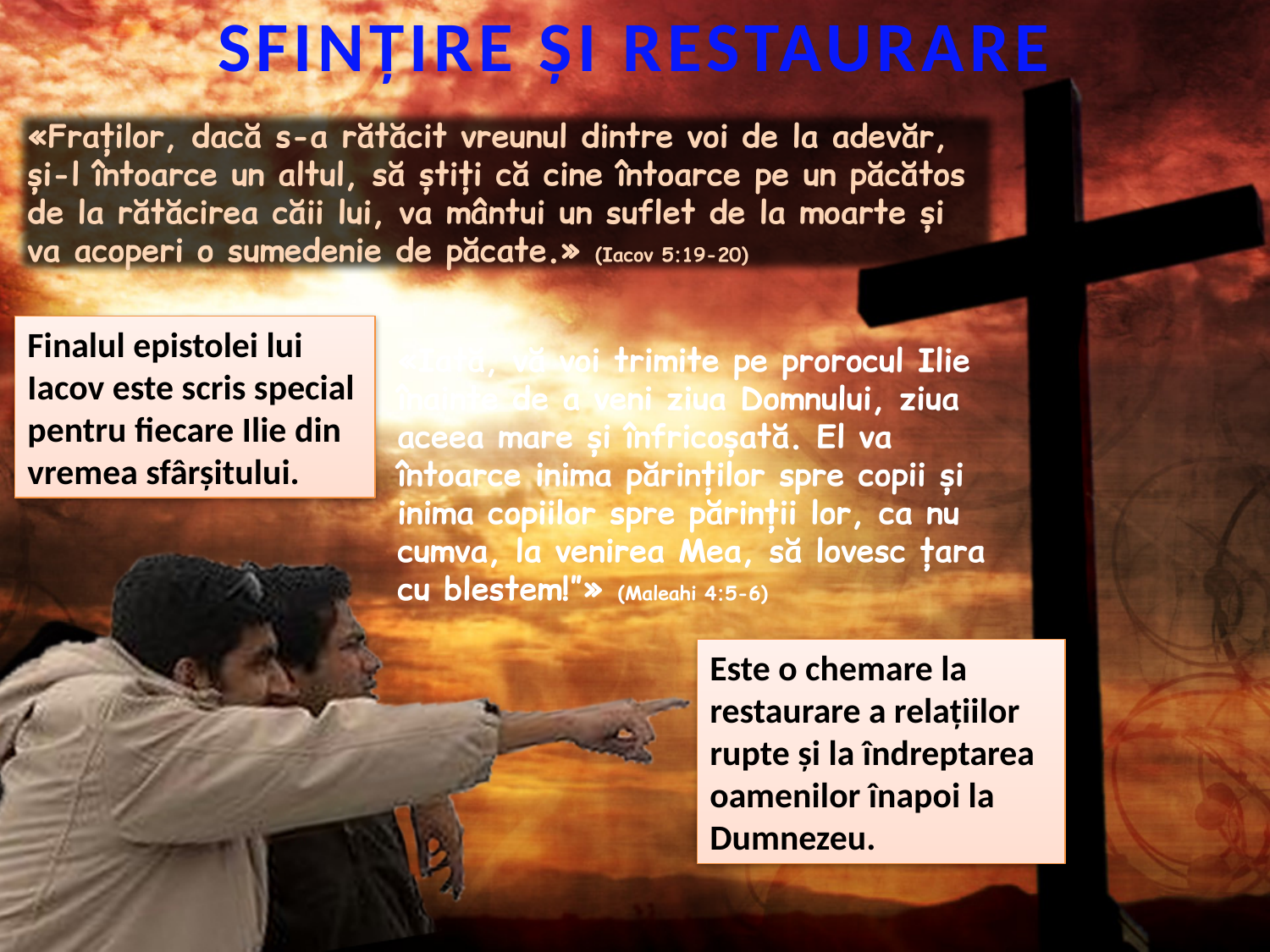

SFINȚIRE ȘI RESTAURARE
«Fraţilor, dacă s-a rătăcit vreunul dintre voi de la adevăr, şi-l întoarce un altul, să ştiţi că cine întoarce pe un păcătos de la rătăcirea căii lui, va mântui un suflet de la moarte şi va acoperi o sumedenie de păcate.» (Iacov 5:19-20)
Finalul epistolei lui Iacov este scris special pentru fiecare Ilie din vremea sfârșitului.
«Iată, vă voi trimite pe prorocul Ilie înainte de a veni ziua Domnului, ziua aceea mare şi înfricoşată. El va întoarce inima părinţilor spre copii şi inima copiilor spre părinţii lor, ca nu cumva, la venirea Mea, să lovesc ţara cu blestem!”» (Maleahi 4:5-6)
Este o chemare la restaurare a relațiilor rupte și la îndreptarea oamenilor înapoi la Dumnezeu.